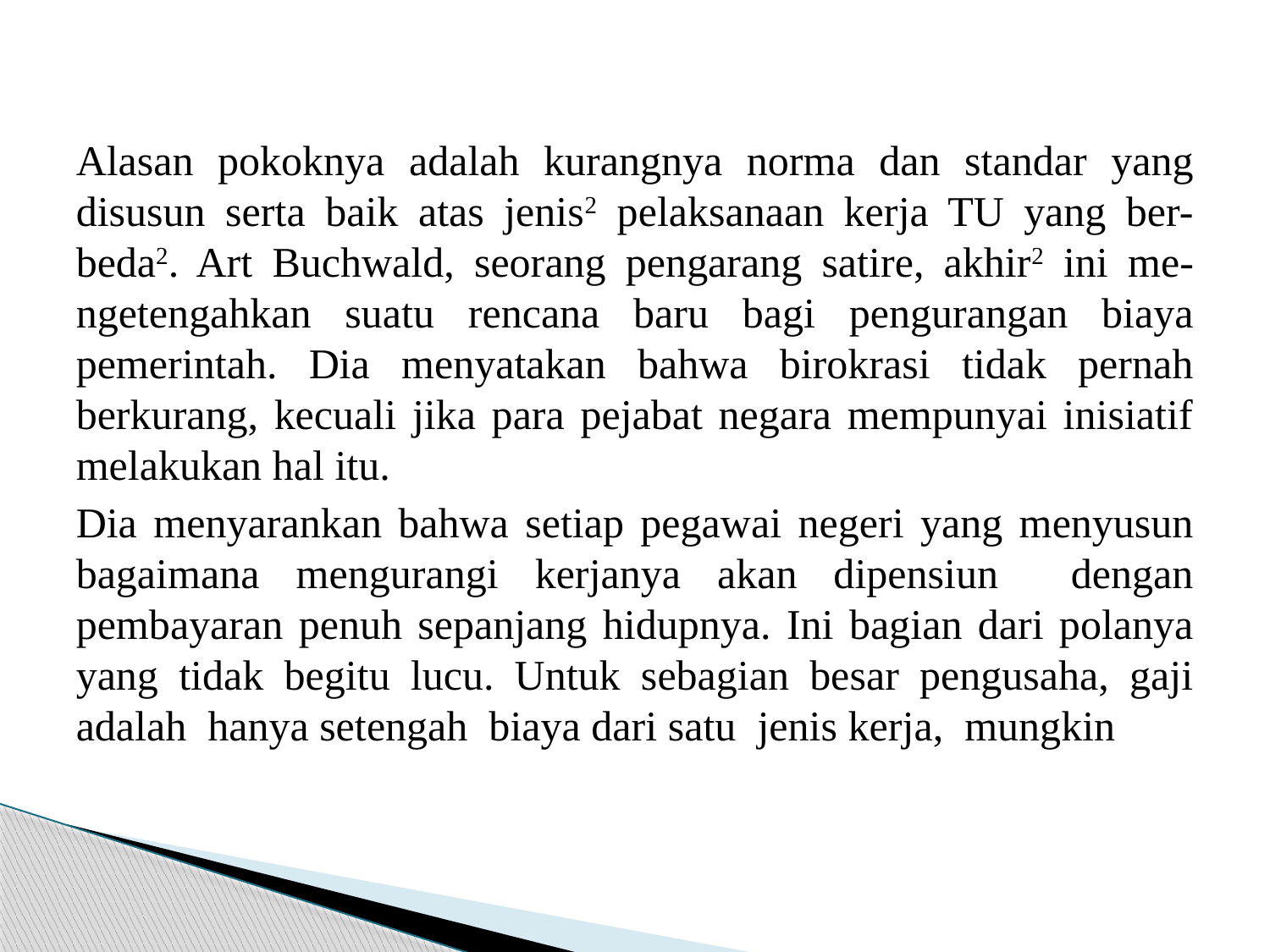

#
Alasan pokoknya adalah kurangnya norma dan standar yang disusun serta baik atas jenis2 pelaksanaan kerja TU yang ber-beda2. Art Buchwald, seorang pengarang satire, akhir2 ini me-ngetengahkan suatu rencana baru bagi pengurangan biaya pemerintah. Dia menyatakan bahwa birokrasi tidak pernah berkurang, kecuali jika para pejabat negara mempunyai inisiatif melakukan hal itu.
Dia menyarankan bahwa setiap pegawai negeri yang menyusun bagaimana mengurangi kerjanya akan dipensiun  dengan pembayaran penuh sepanjang hidupnya. Ini bagian dari polanya yang tidak begitu lucu. Untuk sebagian besar pengusaha, gaji adalah  hanya setengah  biaya dari satu  jenis kerja,  mungkin